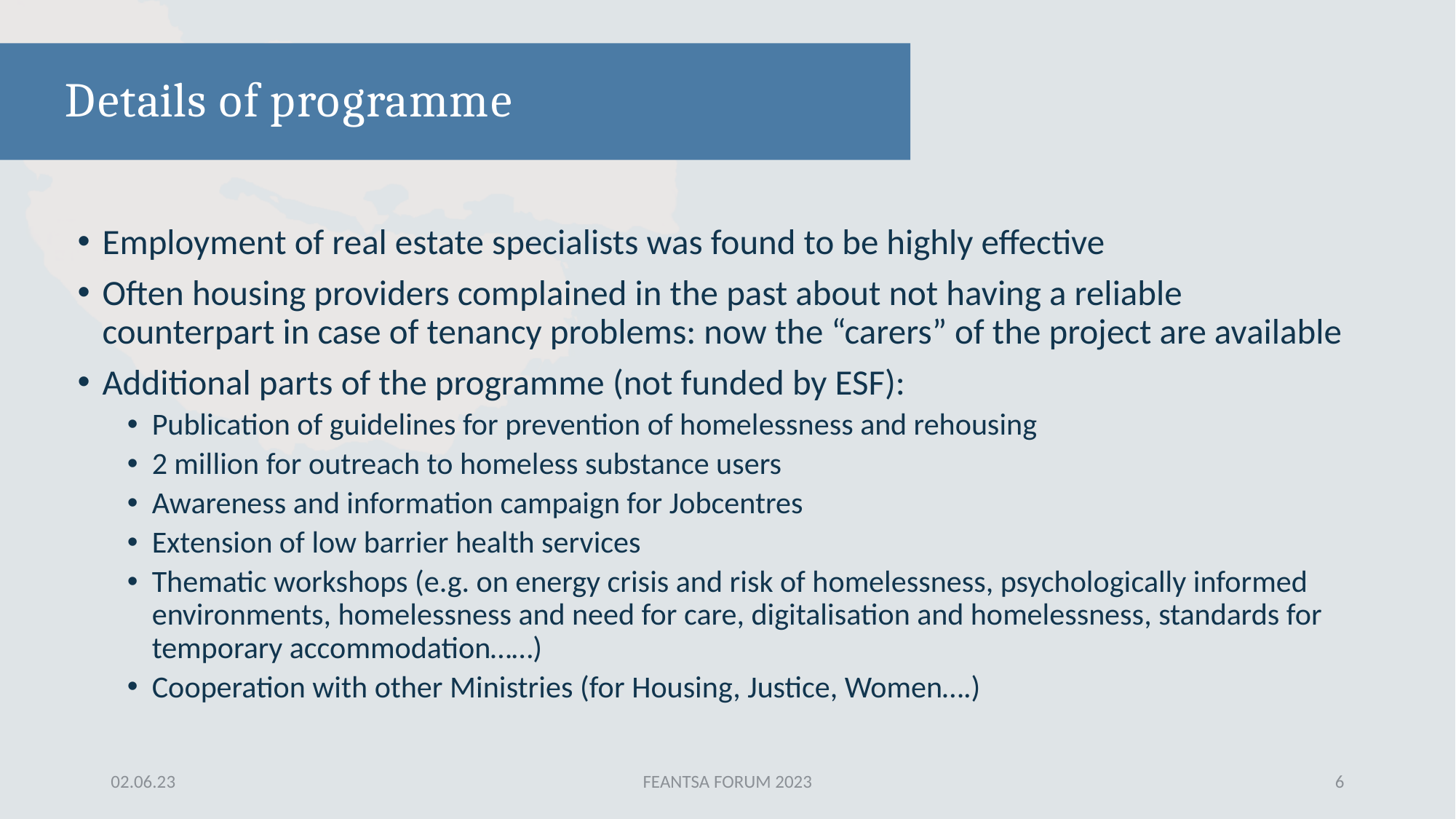

# Details of programme
Employment of real estate specialists was found to be highly effective
Often housing providers complained in the past about not having a reliable counterpart in case of tenancy problems: now the “carers” of the project are available
Additional parts of the programme (not funded by ESF):
Publication of guidelines for prevention of homelessness and rehousing
2 million for outreach to homeless substance users
Awareness and information campaign for Jobcentres
Extension of low barrier health services
Thematic workshops (e.g. on energy crisis and risk of homelessness, psychologically informed environments, homelessness and need for care, digitalisation and homelessness, standards for temporary accommodation……)
Cooperation with other Ministries (for Housing, Justice, Women….)
02.06.23
FEANTSA FORUM 2023
6